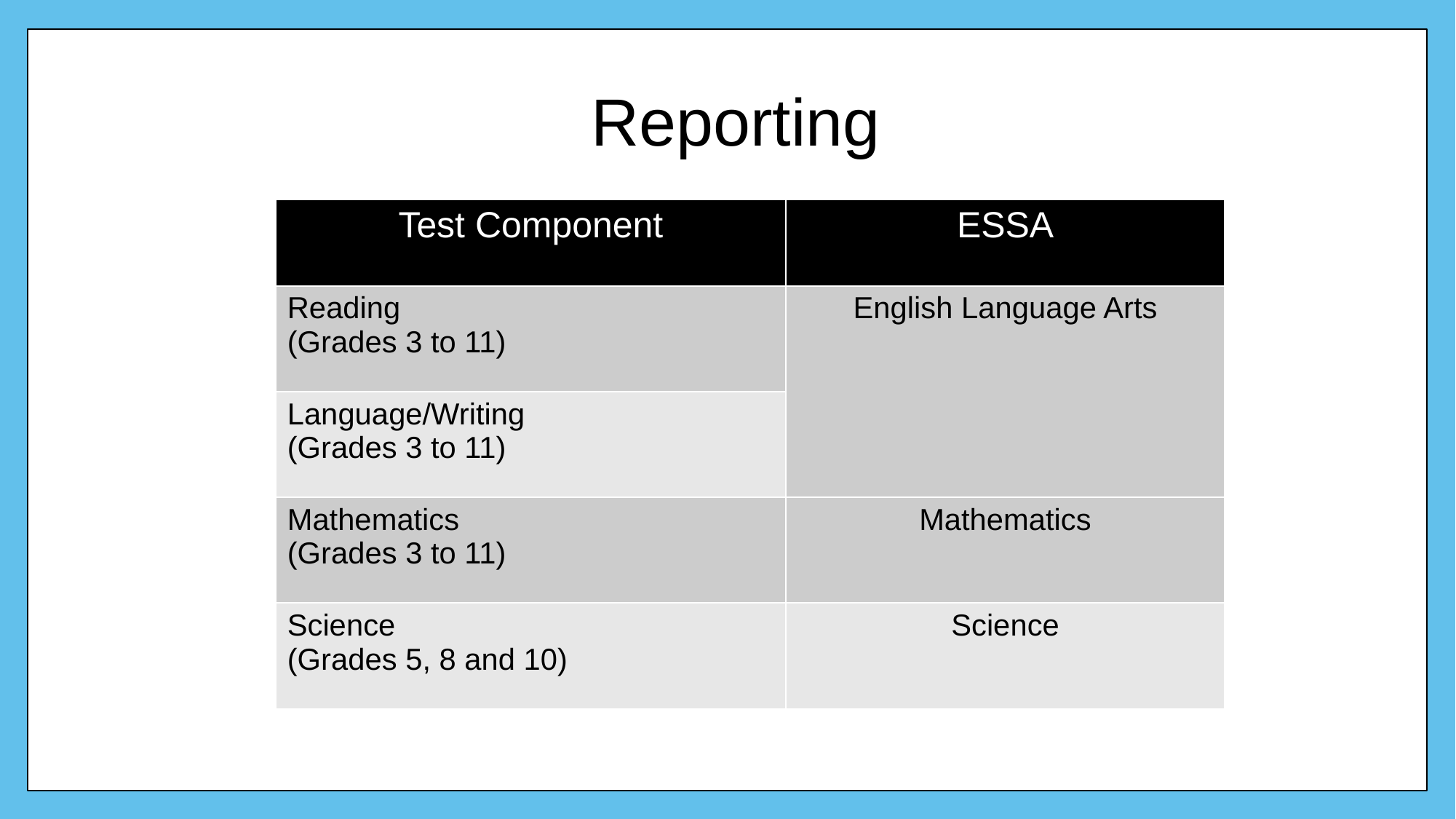

# Reporting
| Test Component | ESSA |
| --- | --- |
| Reading (Grades 3 to 11) | English Language Arts |
| Language/Writing (Grades 3 to 11) |  |
| Mathematics (Grades 3 to 11) | Mathematics |
| Science (Grades 5, 8 and 10) | Science |